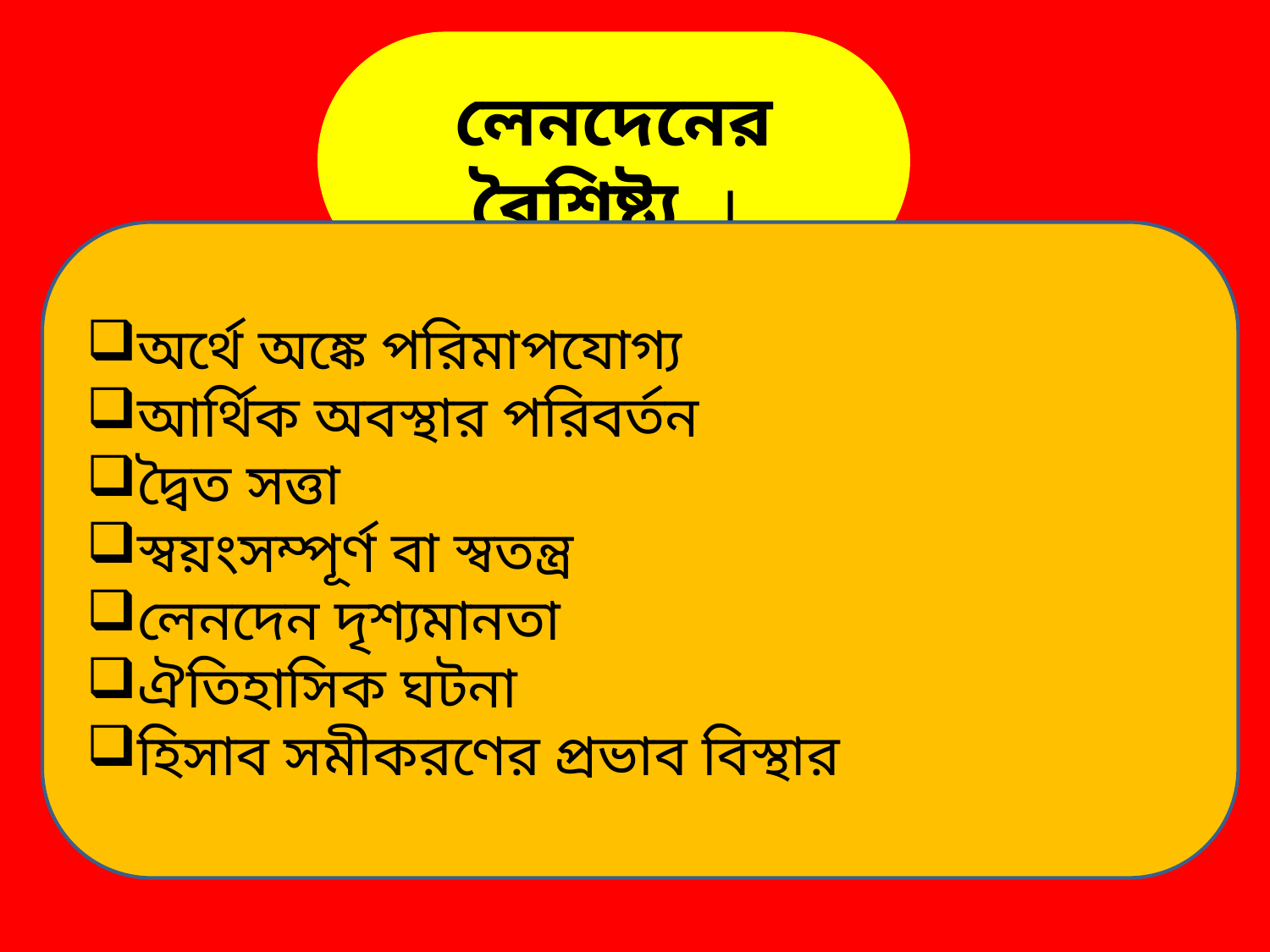

লেনদেনের বৈশিষ্ট্য  ।
অর্থে অঙ্কে পরিমাপযোগ্য
আর্থিক অবস্থার পরিবর্তন
দ্বৈত সত্তা
স্বয়ংসম্পূর্ণ বা স্বতন্ত্র
লেনদেন দৃশ্যমানতা
ঐতিহাসিক ঘটনা
হিসাব সমীকরণের প্রভাব বিস্থার